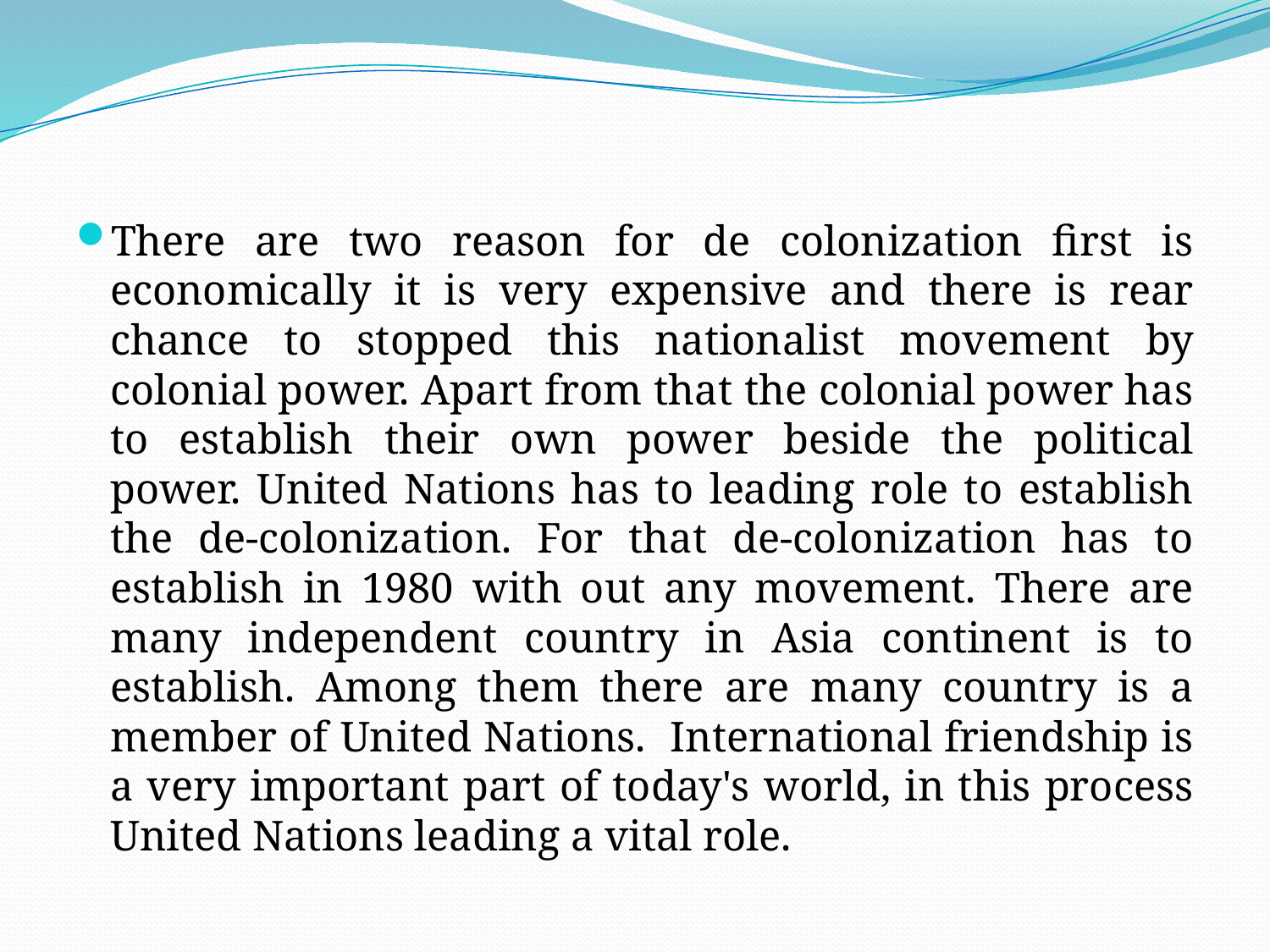

#
There are two reason for de colonization first is economically it is very expensive and there is rear chance to stopped this nationalist movement by colonial power. Apart from that the colonial power has to establish their own power beside the political power. United Nations has to leading role to establish the de-colonization. For that de-colonization has to establish in 1980 with out any movement. There are many independent country in Asia continent is to establish. Among them there are many country is a member of United Nations.  International friendship is a very important part of today's world, in this process United Nations leading a vital role.